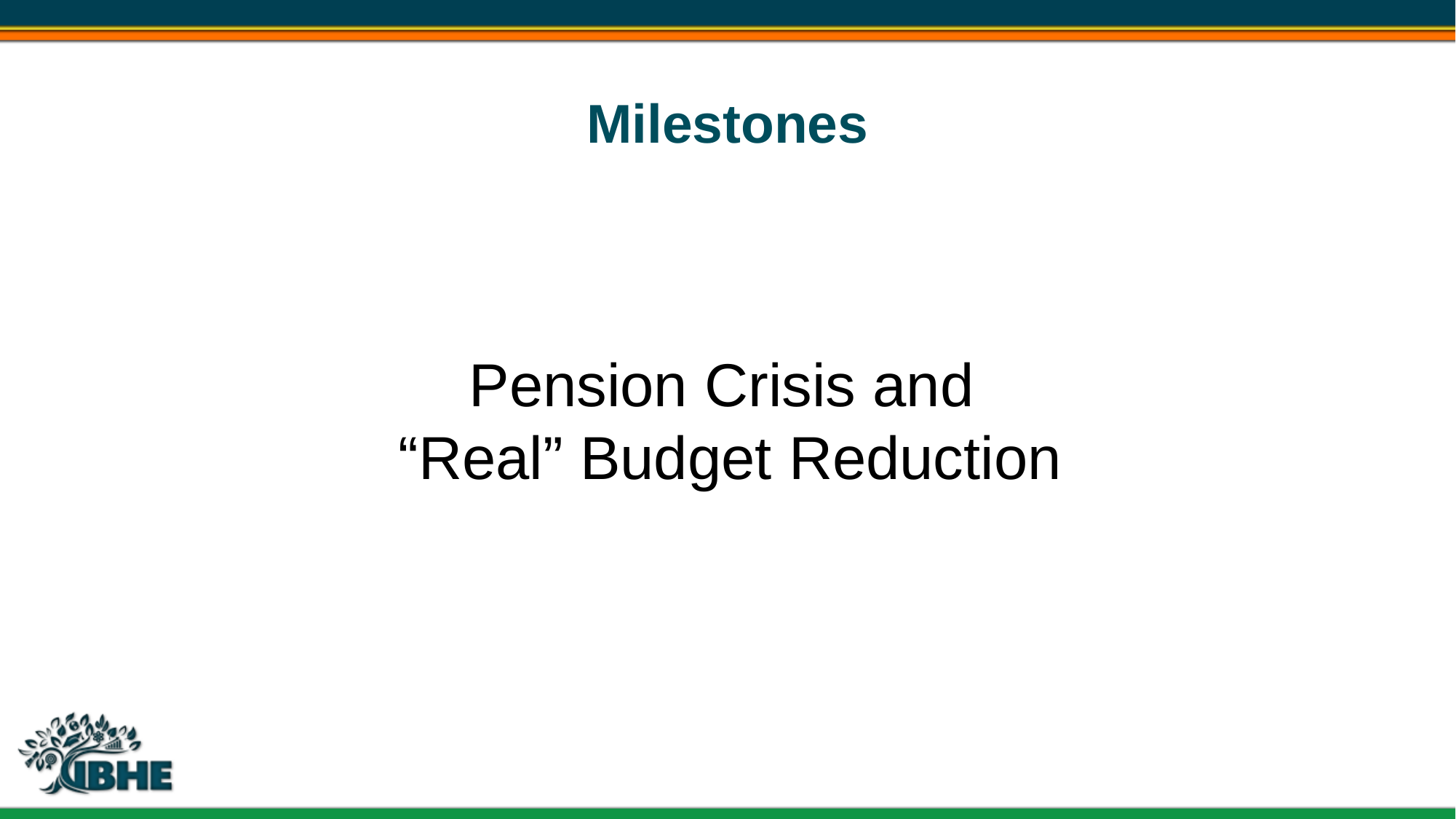

# Milestones
Pension Crisis and
“Real” Budget Reduction